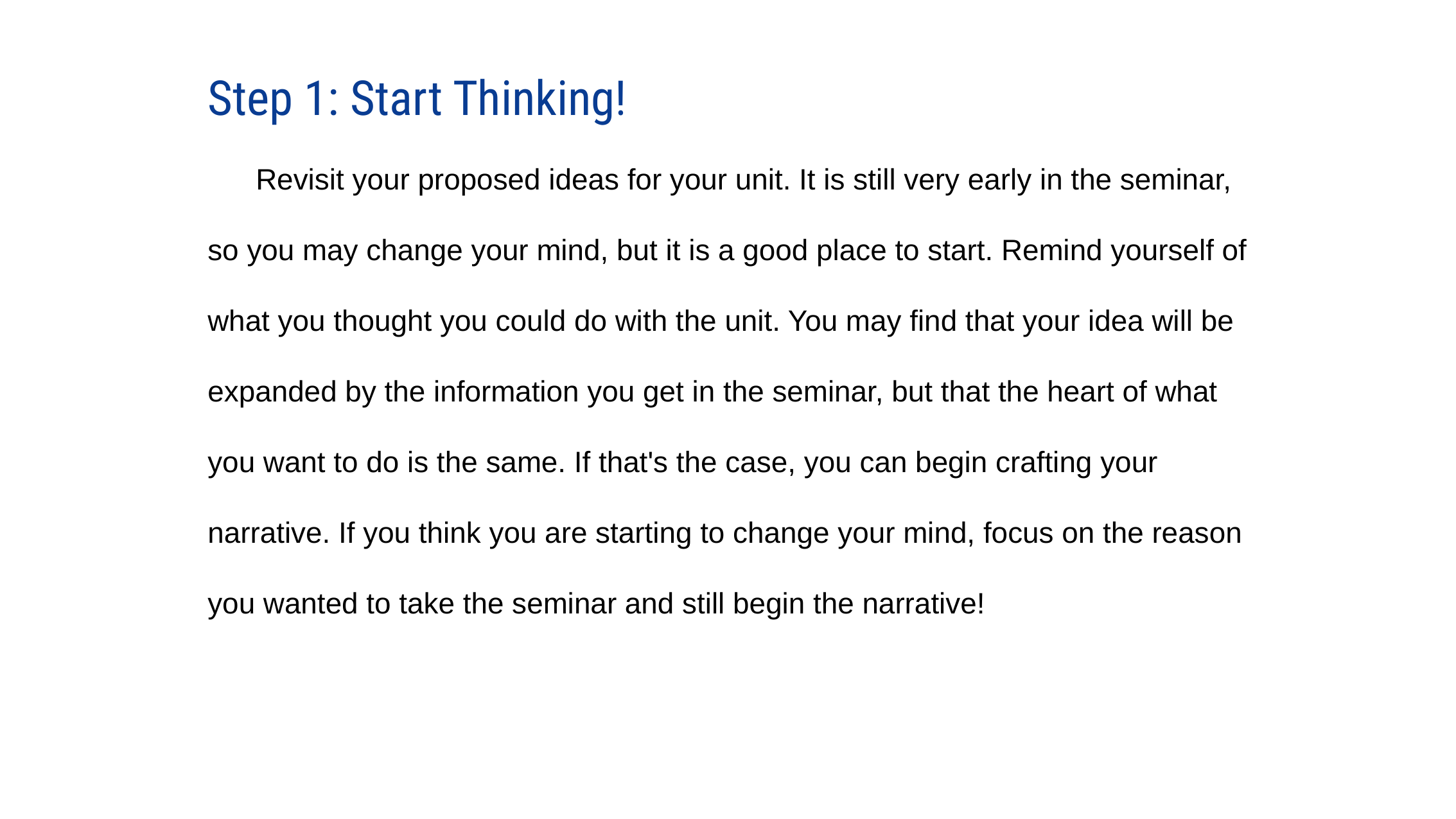

Step 1: Start Thinking!
Revisit your proposed ideas for your unit. It is still very early in the seminar, so you may change your mind, but it is a good place to start. Remind yourself of what you thought you could do with the unit. You may find that your idea will be expanded by the information you get in the seminar, but that the heart of what you want to do is the same. If that's the case, you can begin crafting your narrative. If you think you are starting to change your mind, focus on the reason you wanted to take the seminar and still begin the narrative!